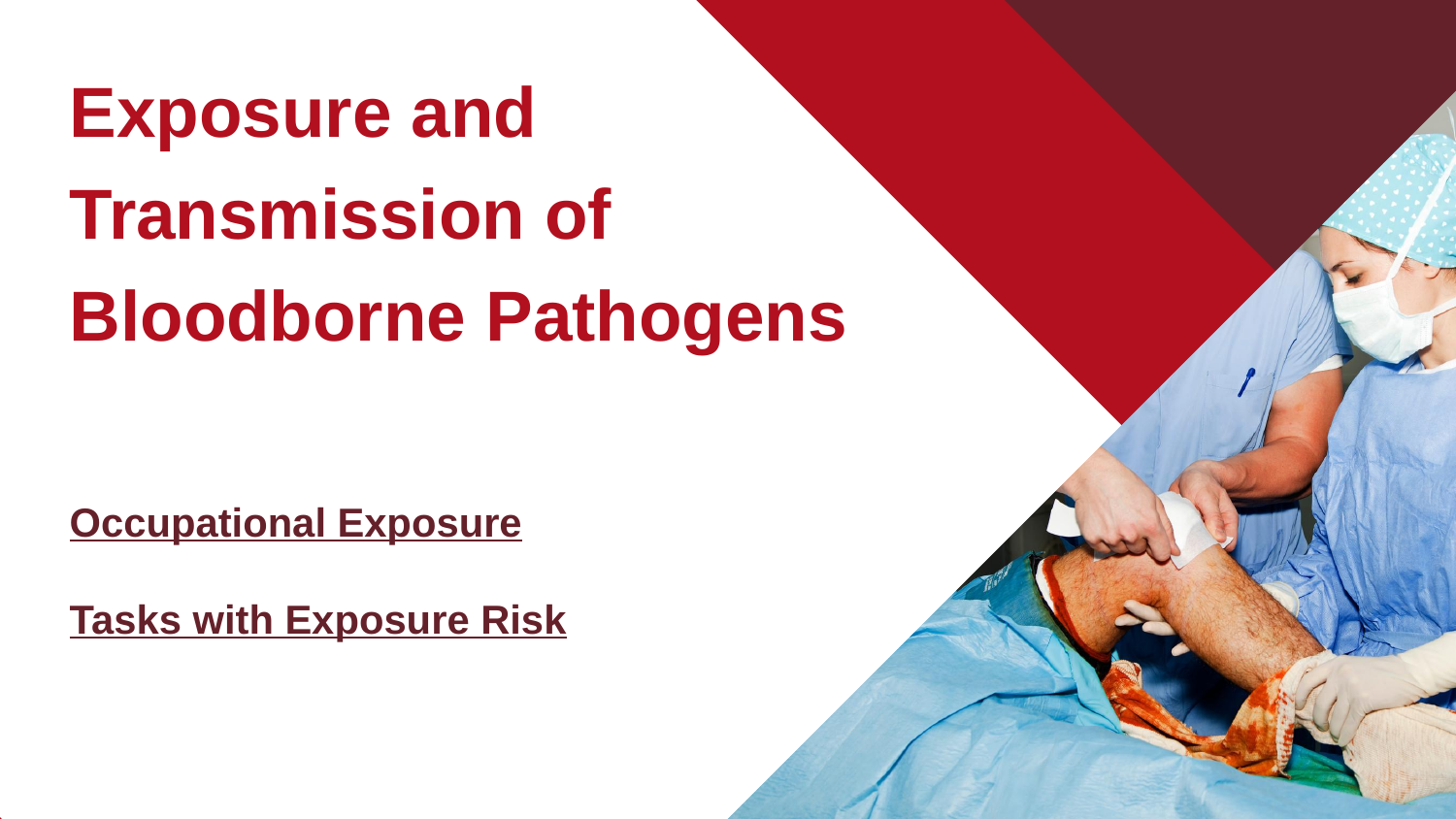

Exposure and Transmission of Bloodborne Pathogens

Occupational Exposure
Tasks with Exposure Risk